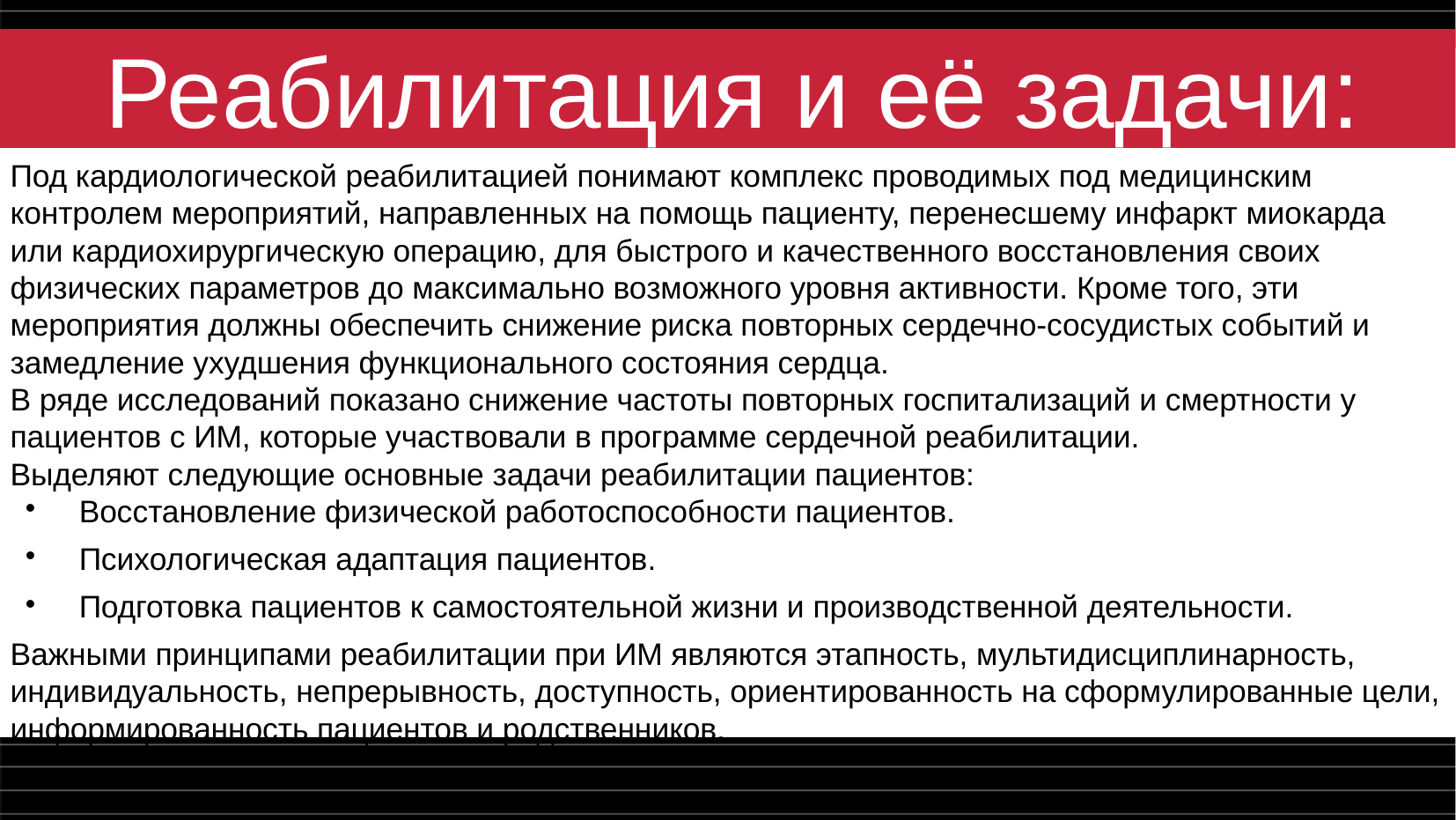

Реабилитация и её задачи:
Под кардиологической реабилитацией понимают комплекс проводимых под медицинским контролем мероприятий, направленных на помощь пациенту, перенесшему инфаркт миокарда или кардиохирургическую операцию, для быстрого и качественного восстановления своих физических параметров до максимально возможного уровня активности. Кроме того, эти мероприятия должны обеспечить снижение риска повторных сердечно-сосудистых событий и замедление ухудшения функционального состояния сердца.
В ряде исследований показано снижение частоты повторных госпитализаций и смертности у пациентов с ИМ, которые участвовали в программе сердечной реабилитации.
Выделяют следующие основные задачи реабилитации пациентов:
 Восстановление физической работоспособности пациентов.
 Психологическая адаптация пациентов.
 Подготовка пациентов к самостоятельной жизни и производственной деятельности.
Важными принципами реабилитации при ИМ являются этапность, мультидисциплинарность, индивидуальность, непрерывность, доступность, ориентированность на сформулированные цели, информированность пациентов и родственников.